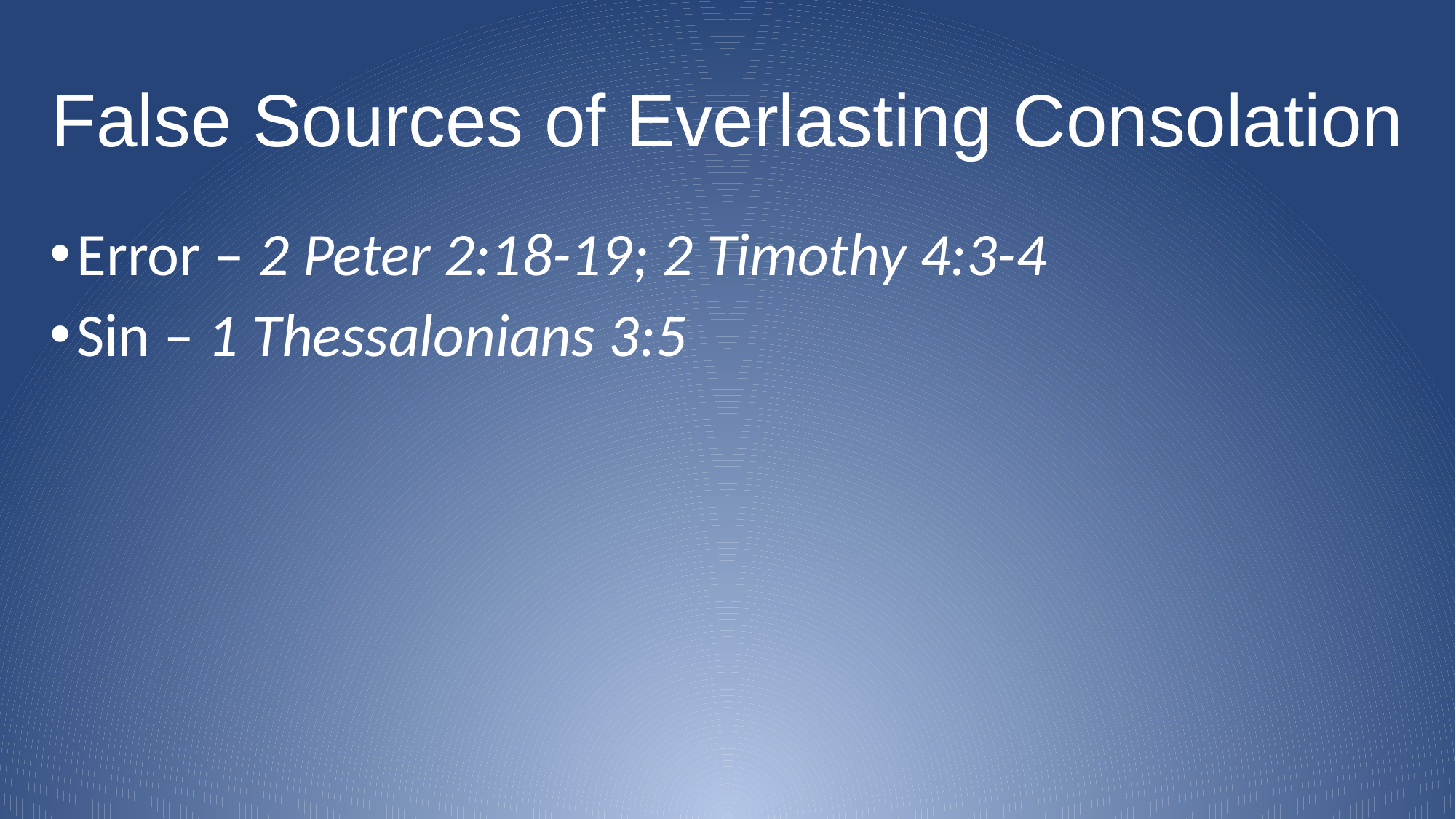

# False Sources of Everlasting Consolation
Error – 2 Peter 2:18-19; 2 Timothy 4:3-4
Sin – 1 Thessalonians 3:5